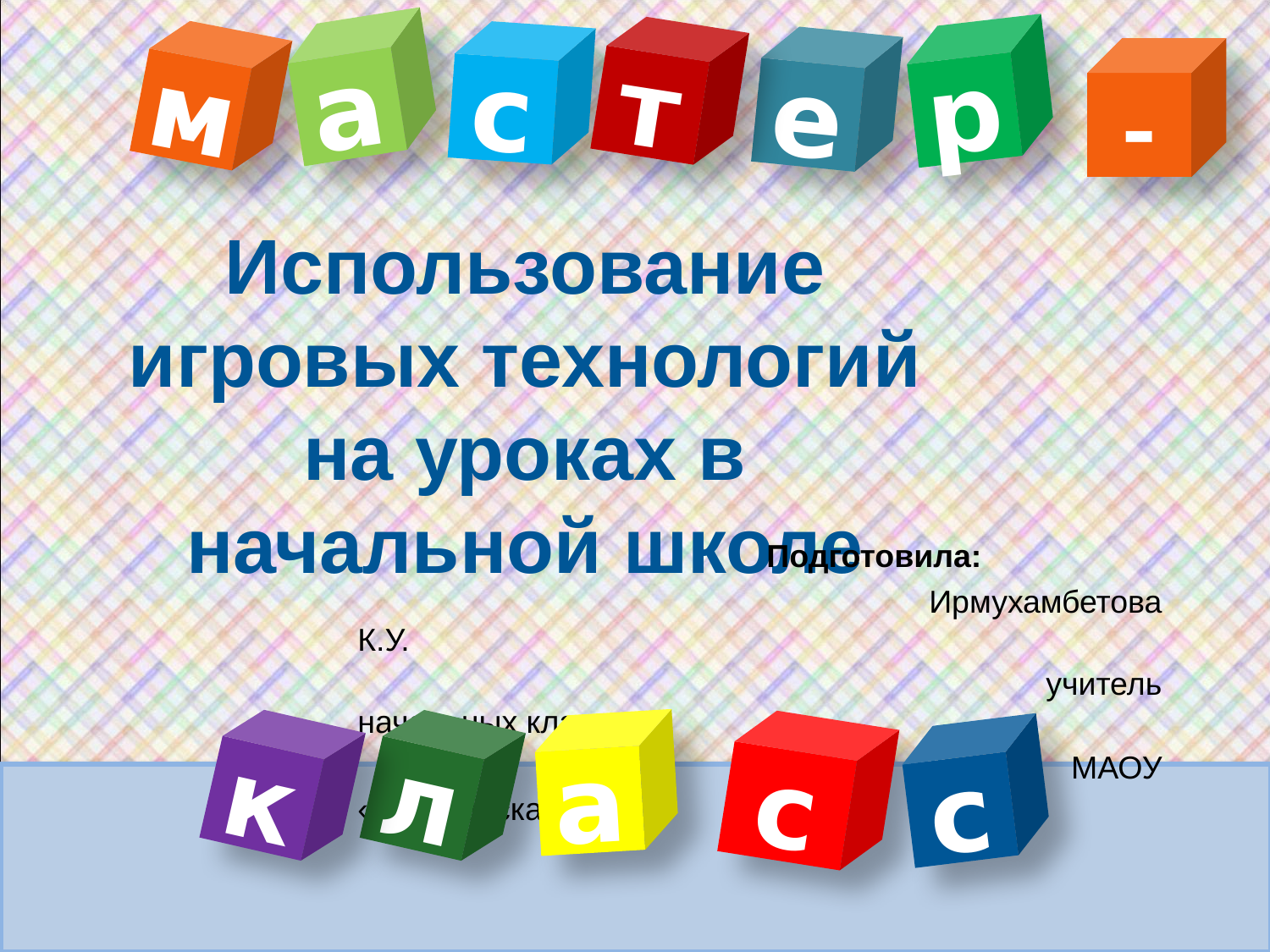

а
т
р
с
м
е
-
# Использование игровых технологий на уроках в начальной школе
                                          Подготовила:
                                                            Ирмухамбетова К.У.
                                                            учитель начальных классов
                                                            МАОУ «Кваркенская СОШ»

а
к
л
с
с